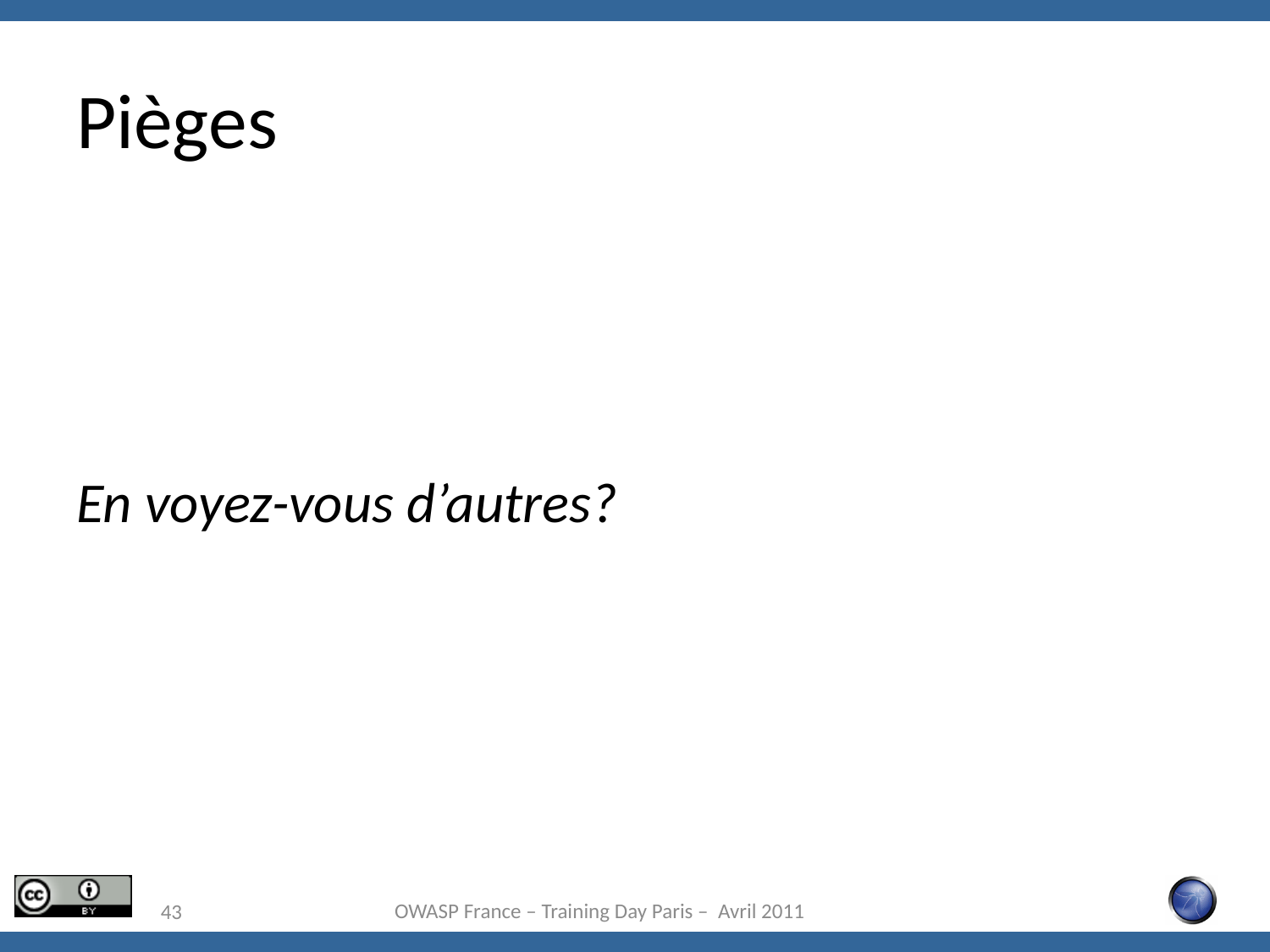

# Pièges

En voyez-vous d’autres?
OWASP France – Training Day Paris –  Avril 2011
43